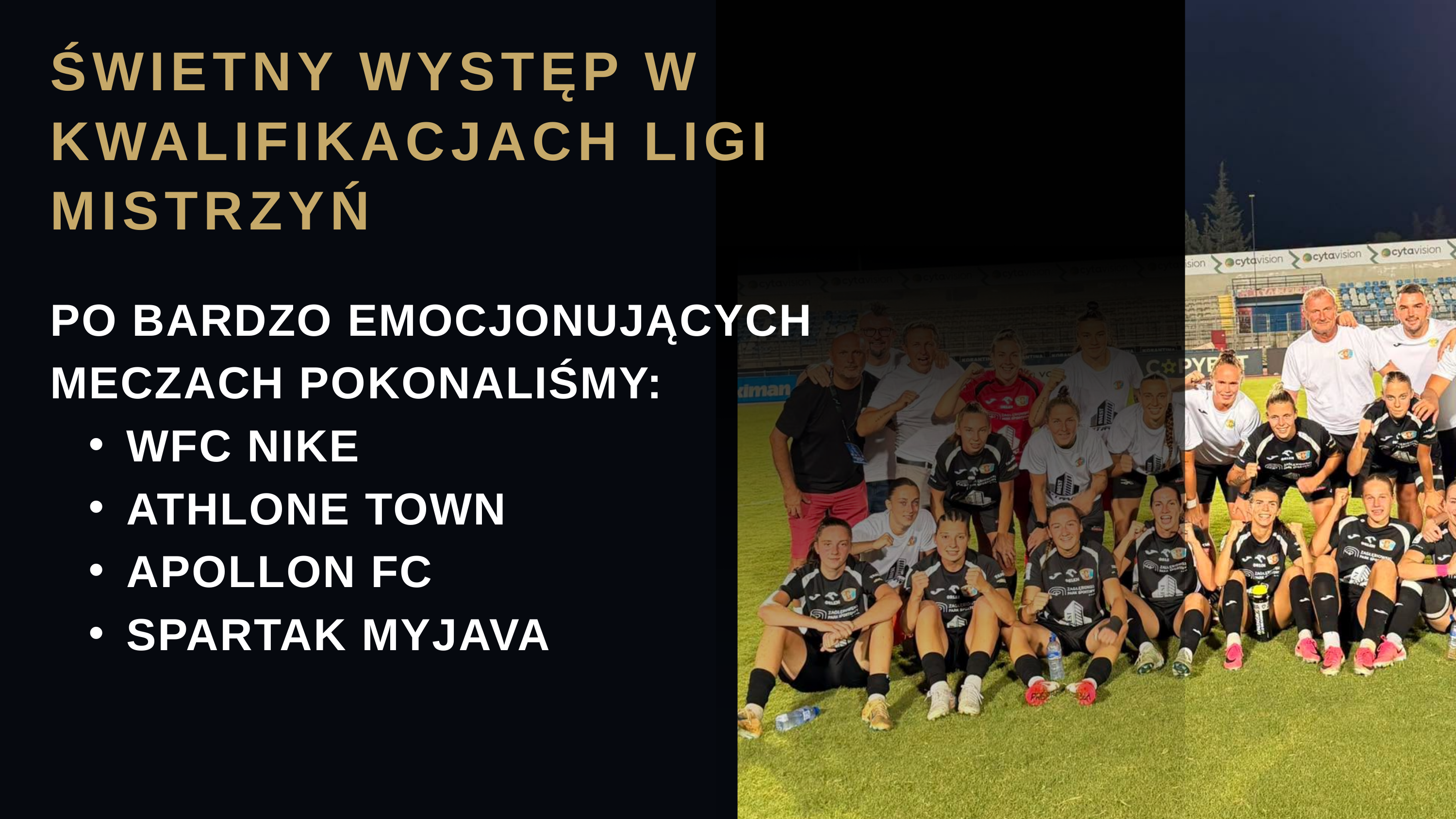

ŚWIETNY WYSTĘP W KWALIFIKACJACH LIGI MISTRZYŃ

PO BARDZO EMOCJONUJĄCYCH MECZACH POKONALIŚMY:
WFC NIKE
ATHLONE TOWN
APOLLON FC
SPARTAK MYJAVA